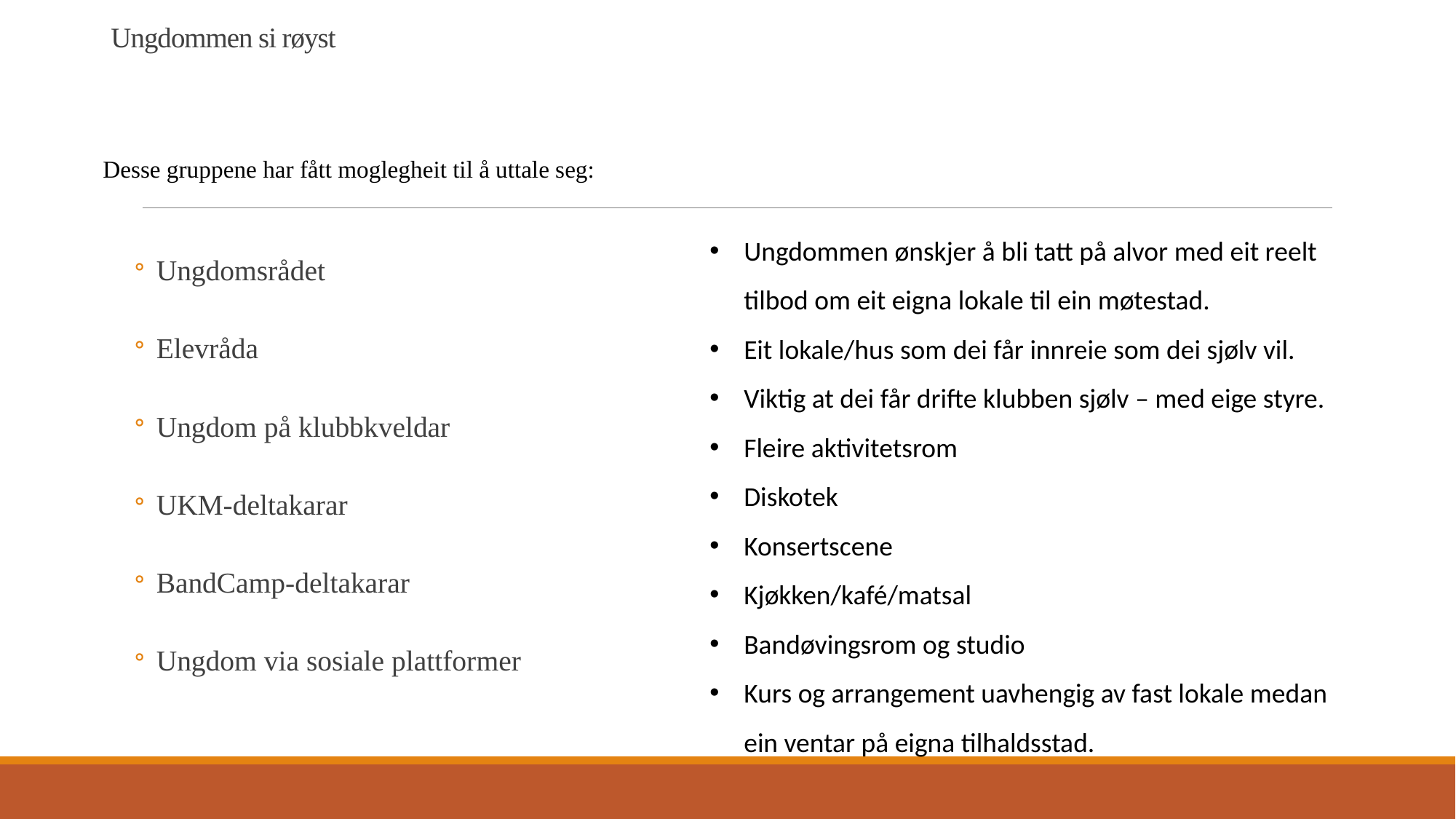

# Ungdommen si røyst
Desse gruppene har fått moglegheit til å uttale seg:
Ungdomsrådet
Elevråda
Ungdom på klubbkveldar
UKM-deltakarar
BandCamp-deltakarar
Ungdom via sosiale plattformer

Ungdommen ønskjer å bli tatt på alvor med eit reelt tilbod om eit eigna lokale til ein møtestad.
Eit lokale/hus som dei får innreie som dei sjølv vil.
Viktig at dei får drifte klubben sjølv – med eige styre.
Fleire aktivitetsrom
Diskotek
Konsertscene
Kjøkken/kafé/matsal
Bandøvingsrom og studio
Kurs og arrangement uavhengig av fast lokale medan ein ventar på eigna tilhaldsstad.